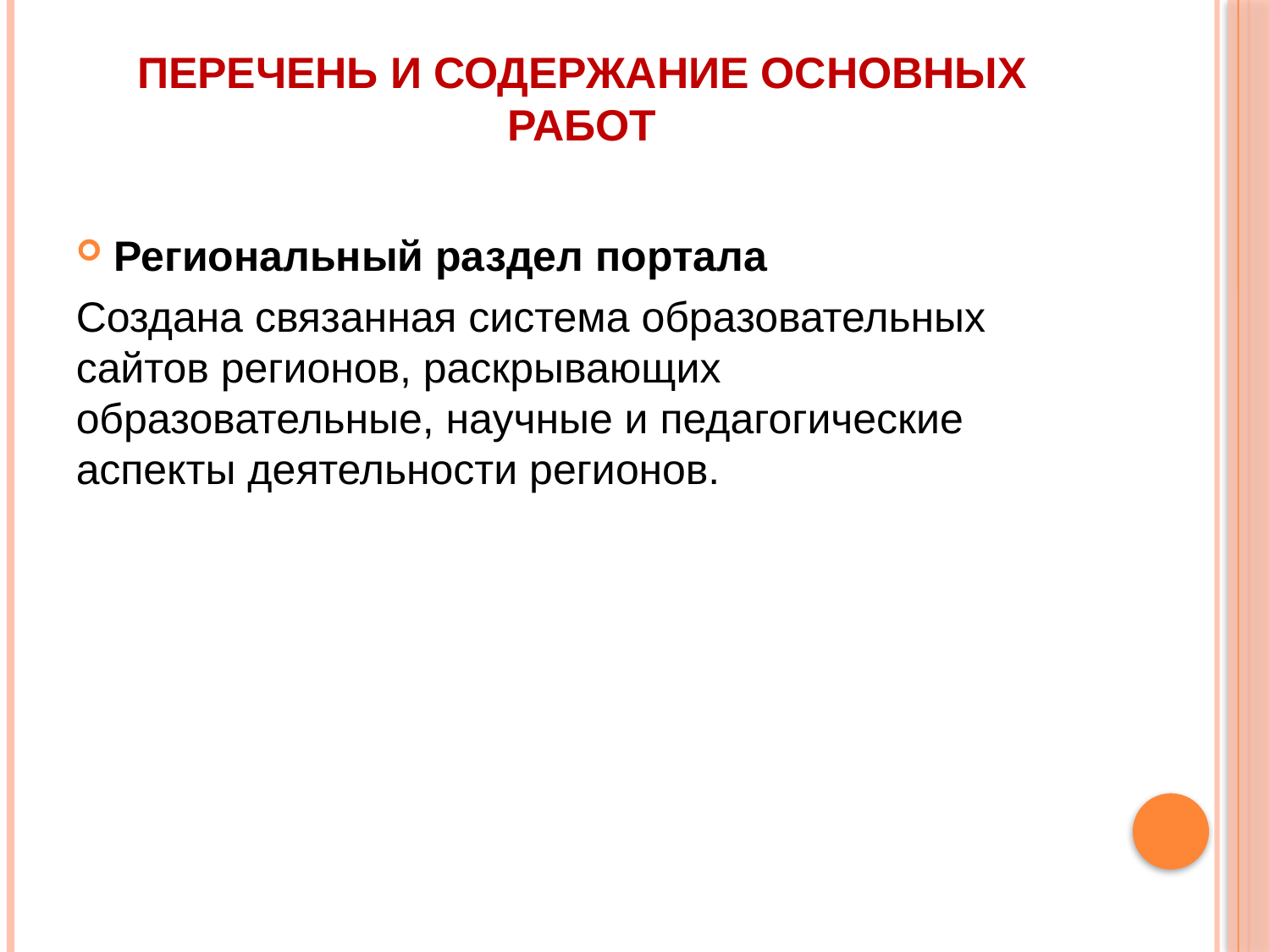

# Перечень и содержание основных работ
Региональный раздел портала
Создана связанная система образовательных сайтов регионов, раскрывающих образовательные, научные и педагогические аспекты деятельности регионов.